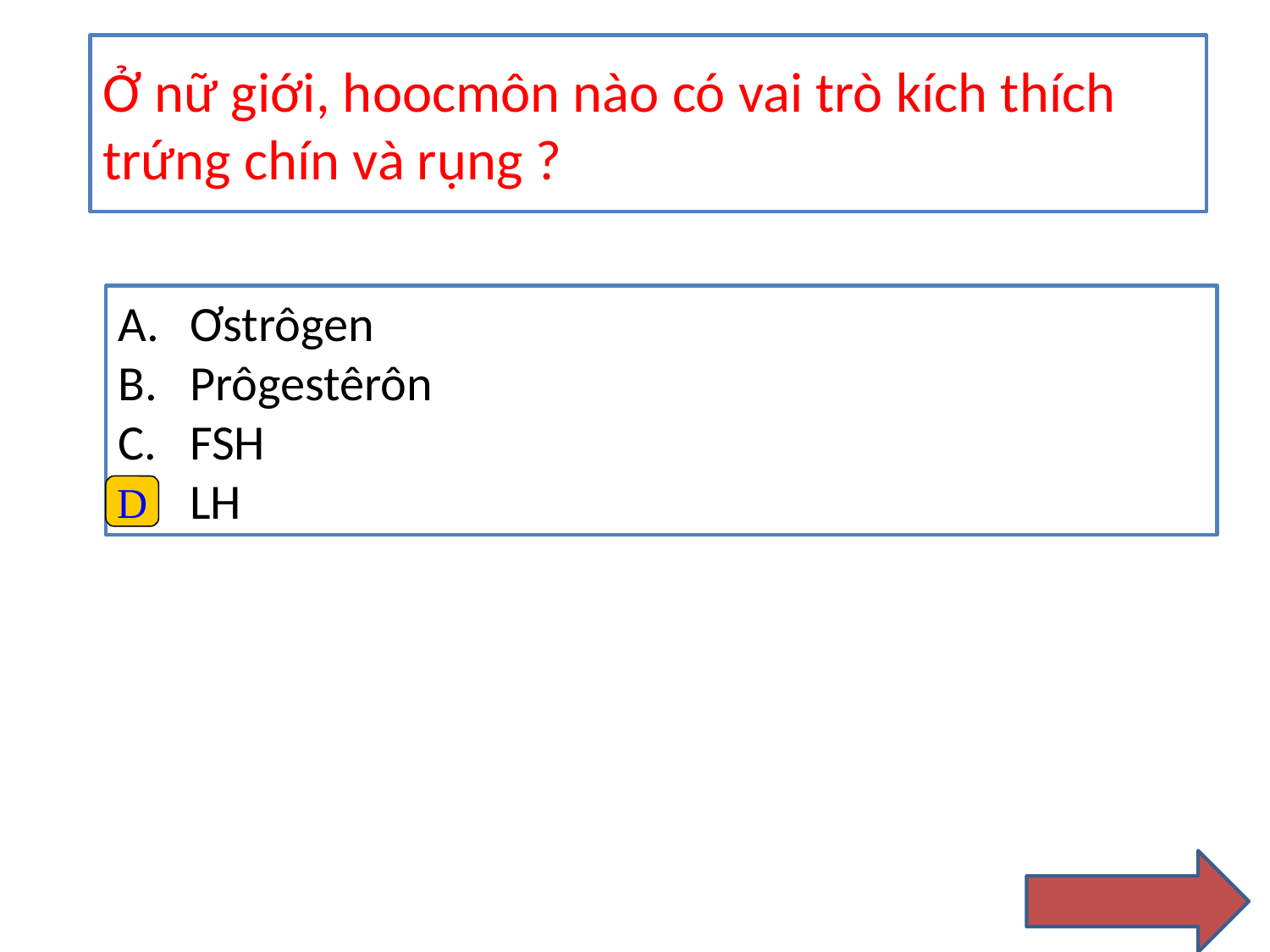

Ở nữ giới, hoocmôn nào có vai trò kích thích
trứng chín và rụng ?

Ơstrôgen
Prôgestêrôn
FSH
LH
D